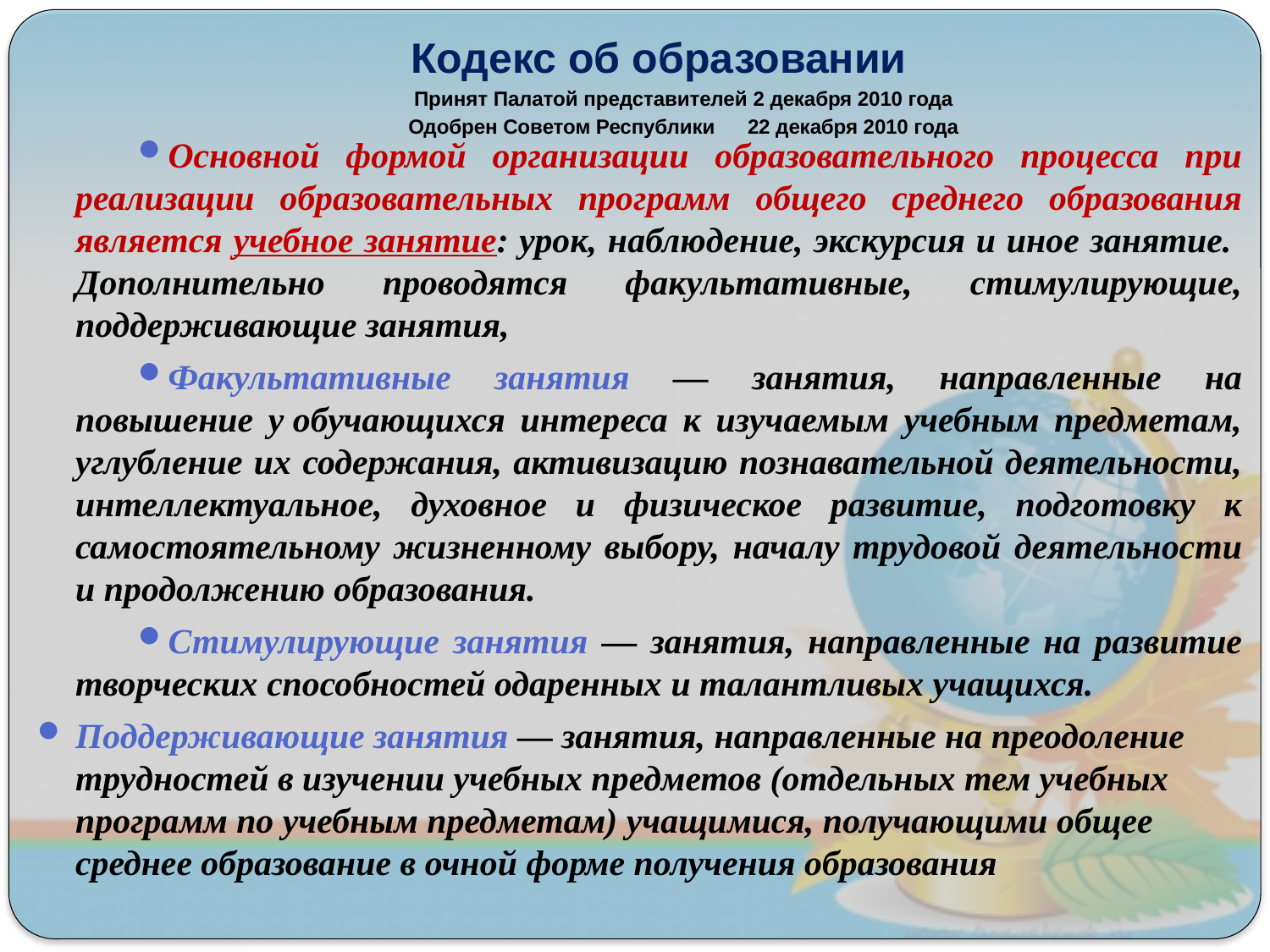

# Кодекс об образовании Принят Палатой представителей	2 декабря 2010 года Одобрен Советом Республики	22 декабря 2010 года
Основной формой организации образовательного процесса при реализации образовательных программ общего среднего образования является учебное занятие: урок, наблюдение, экскурсия и иное занятие.  Дополнительно проводятся факультативные, стимулирующие, поддерживающие занятия,
Факультативные занятия — занятия, направленные на повышение у обучающихся интереса к изучаемым учебным предметам, углубление их содержания, активизацию познавательной деятельности, интеллекту­альное, духовное и физическое развитие, подготовку к самостоятельному жизненному выбору, началу трудовой деятельности и продолжению образования.
Стимулирующие занятия — занятия, направленные на развитие творческих способностей одаренных и талантливых учащихся.
Поддерживающие занятия — занятия, направленные на преодоление трудностей в изучении учебных предметов (отдельных тем учебных программ по учебным предметам) учащимися, получающими общее среднее образование в очной форме получения образования